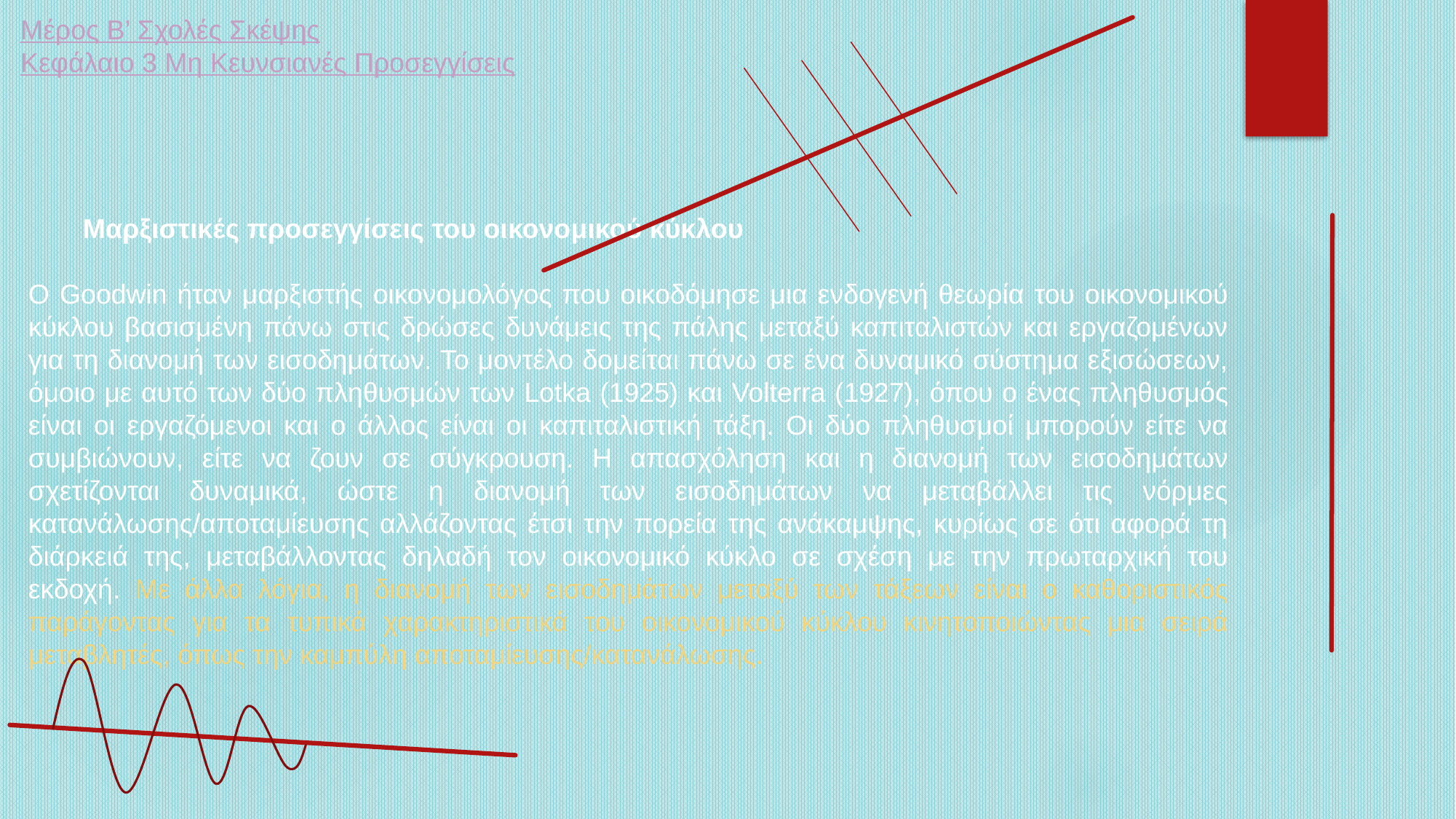

Μέρος Β’ Σχολές Σκέψης
Κεφάλαιο 3 Μη Κευνσιανές Προσεγγίσεις
Μαρξιστικές προσεγγίσεις του οικονομικού κύκλου

Ο Goodwin ήταν μαρξιστής οικονομολόγος που οικοδόμησε μια ενδογενή θεωρία του οικονομικού κύκλου βασισμένη πάνω στις δρώσες δυνάμεις της πάλης μεταξύ καπιταλιστών και εργαζομένων για τη διανομή των εισοδημάτων. Το μοντέλο δομείται πάνω σε ένα δυναμικό σύστημα εξισώσεων, όμοιο με αυτό των δύο πληθυσμών των Lotka (1925) και Volterra (1927), όπου ο ένας πληθυσμός είναι οι εργαζόμενοι και ο άλλος είναι οι καπιταλιστική τάξη. Οι δύο πληθυσμοί μπορούν είτε να συμβιώνουν, είτε να ζουν σε σύγκρουση. Η απασχόληση και η διανομή των εισοδημάτων σχετίζονται δυναμικά, ώστε η διανομή των εισοδημάτων να μεταβάλλει τις νόρμες κατανάλωσης/αποταμίευσης αλλάζοντας έτσι την πορεία της ανάκαμψης, κυρίως σε ότι αφορά τη διάρκειά της, μεταβάλλοντας δηλαδή τον οικονομικό κύκλο σε σχέση με την πρωταρχική του εκδοχή. Με άλλα λόγια, η διανομή των εισοδημάτων μεταξύ των τάξεων είναι ο καθοριστικός παράγοντας για τα τυπικά χαρακτηριστικά του οικονομικού κύκλου κινητοποιώντας μια σειρά μεταβλητές, όπως την καμπύλη αποταμίευσης/κατανάλωσης.